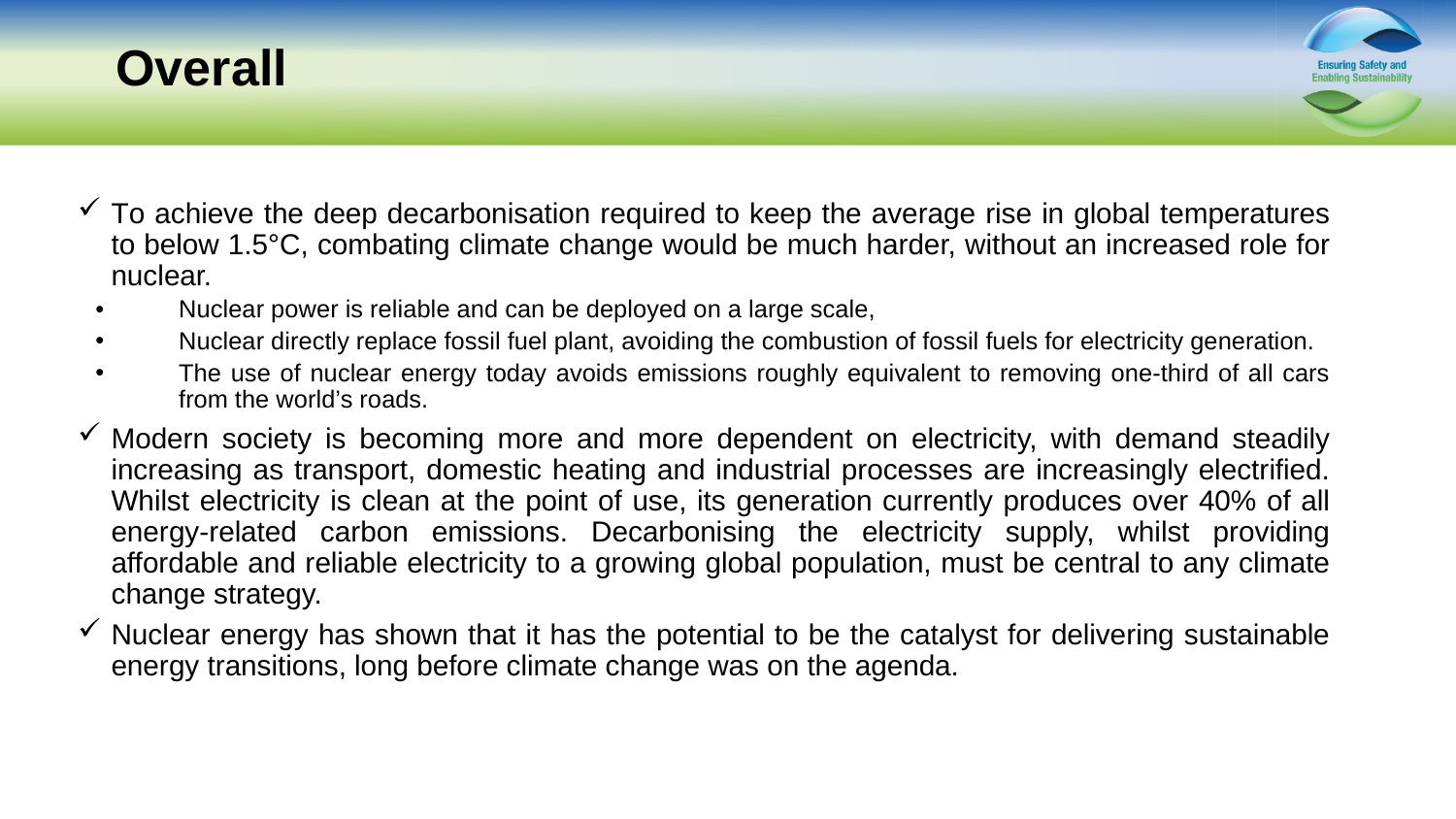

# Overall
To achieve the deep decarbonisation required to keep the average rise in global temperatures to below 1.5°C, combating climate change would be much harder, without an increased role for nuclear.
Nuclear power is reliable and can be deployed on a large scale,
Nuclear directly replace fossil fuel plant, avoiding the combustion of fossil fuels for electricity generation.
The use of nuclear energy today avoids emissions roughly equivalent to removing one-third of all cars from the world’s roads.
Modern society is becoming more and more dependent on electricity, with demand steadily increasing as transport, domestic heating and industrial processes are increasingly electrified. Whilst electricity is clean at the point of use, its generation currently produces over 40% of all energy-related carbon emissions. Decarbonising the electricity supply, whilst providing affordable and reliable electricity to a growing global population, must be central to any climate change strategy.
Nuclear energy has shown that it has the potential to be the catalyst for delivering sustainable energy transitions, long before climate change was on the agenda.